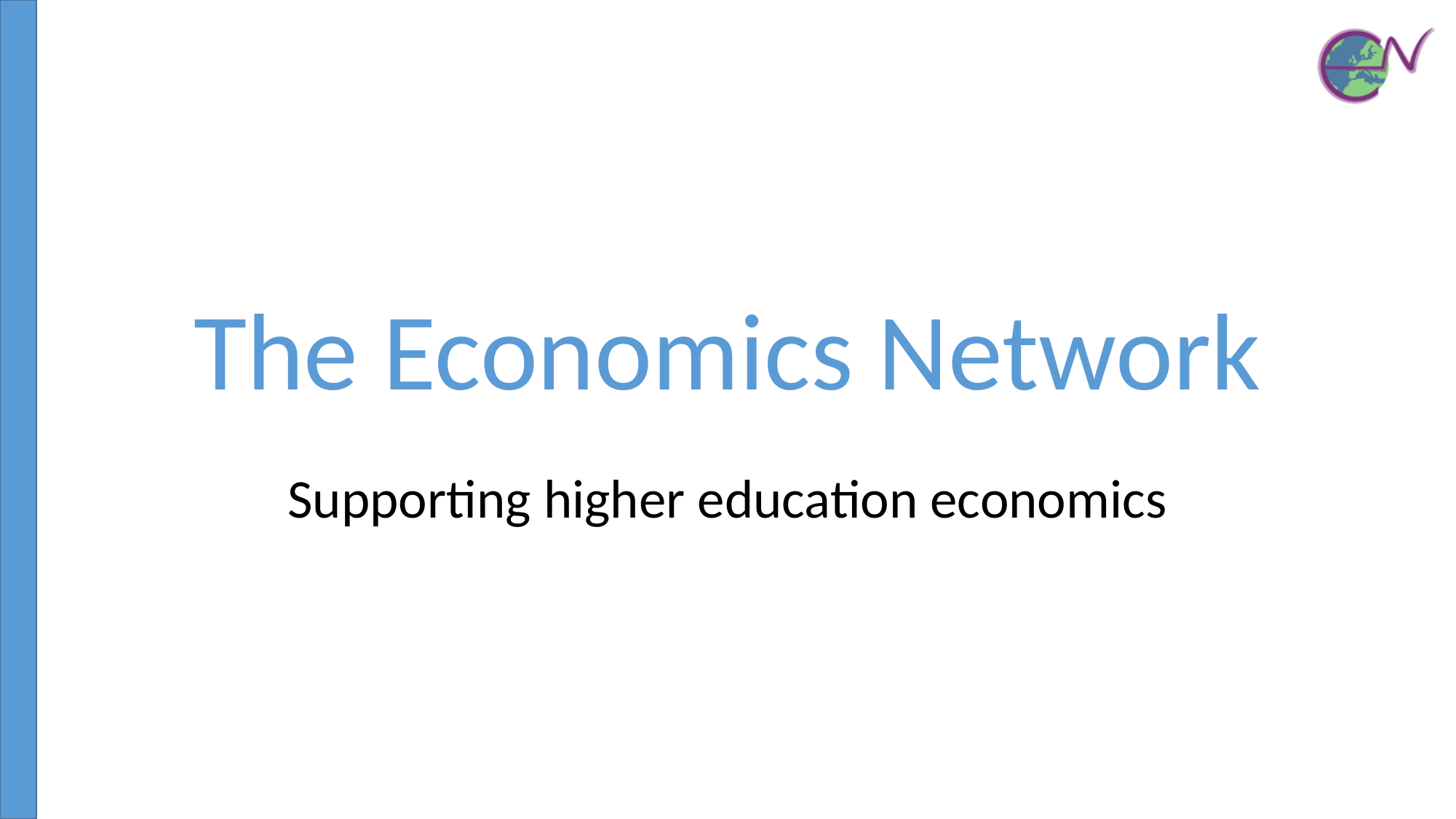

# The Economics Network
Supporting higher education economics